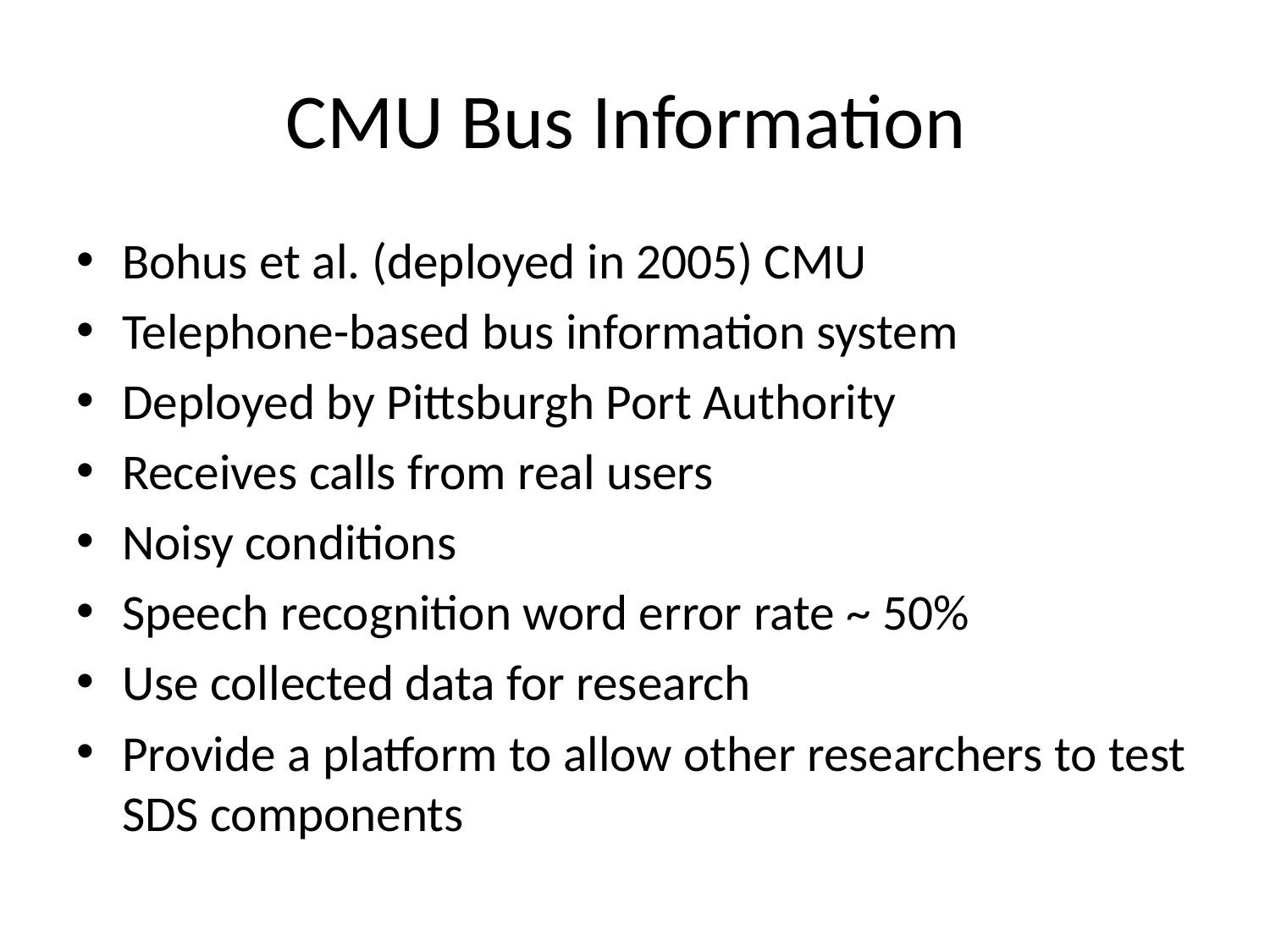

# CMU Bus Information
Bohus et al. (deployed in 2005) CMU
Telephone-based bus information system
Deployed by Pittsburgh Port Authority
Receives calls from real users
Noisy conditions
Speech recognition word error rate ~ 50%
Use collected data for research
Provide a platform to allow other researchers to test SDS components